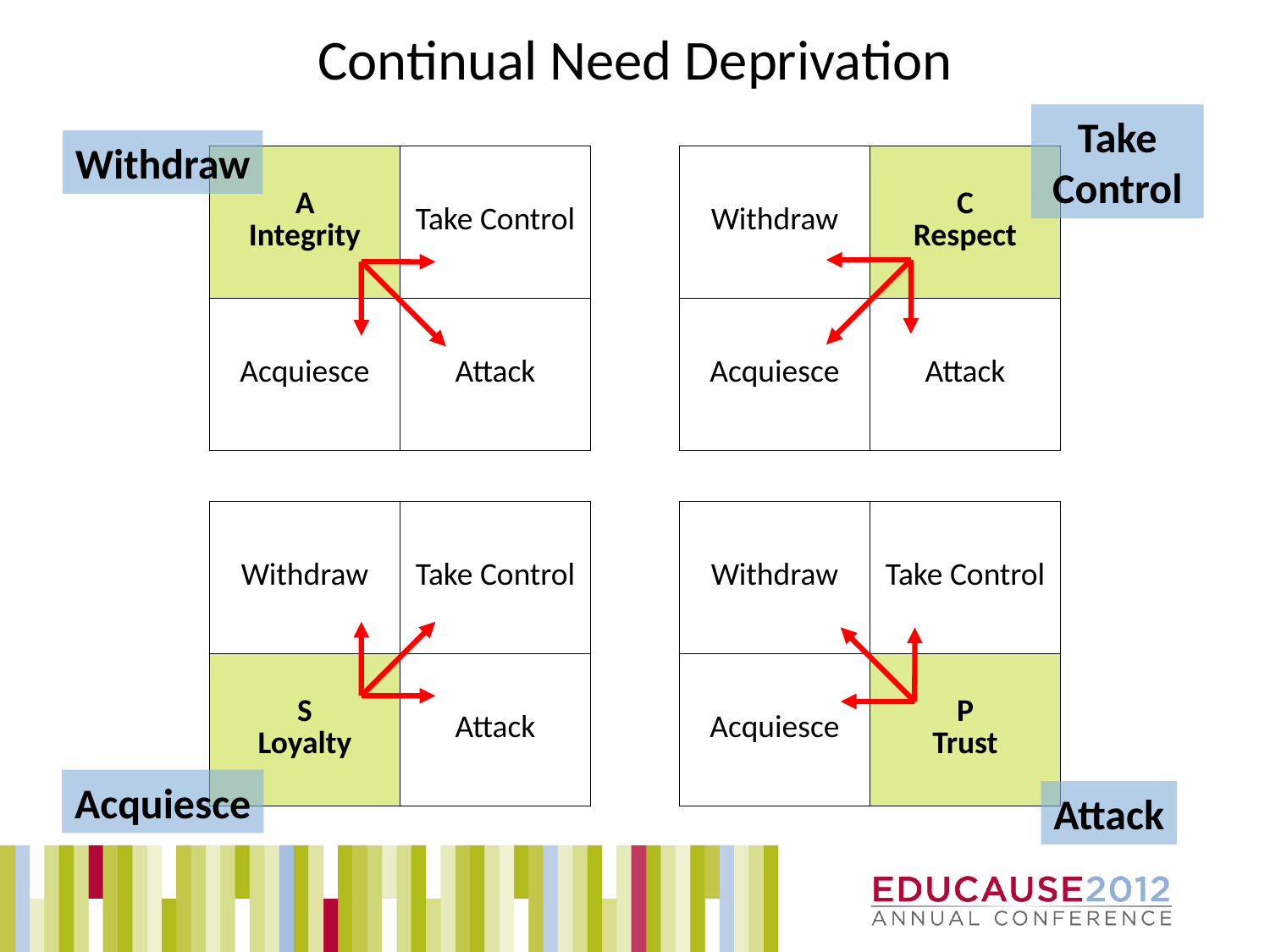

Continual Need Deprivation
Take Control
Withdraw
| A Integrity | Take Control |  | Withdraw | C Respect |
| --- | --- | --- | --- | --- |
| Acquiesce | Attack |  | Acquiesce | Attack |
|  |  |  |  |  |
| Withdraw | Take Control |  | Withdraw | Take Control |
| S Loyalty | Attack |  | Acquiesce | P Trust |

Acquiesce
Attack